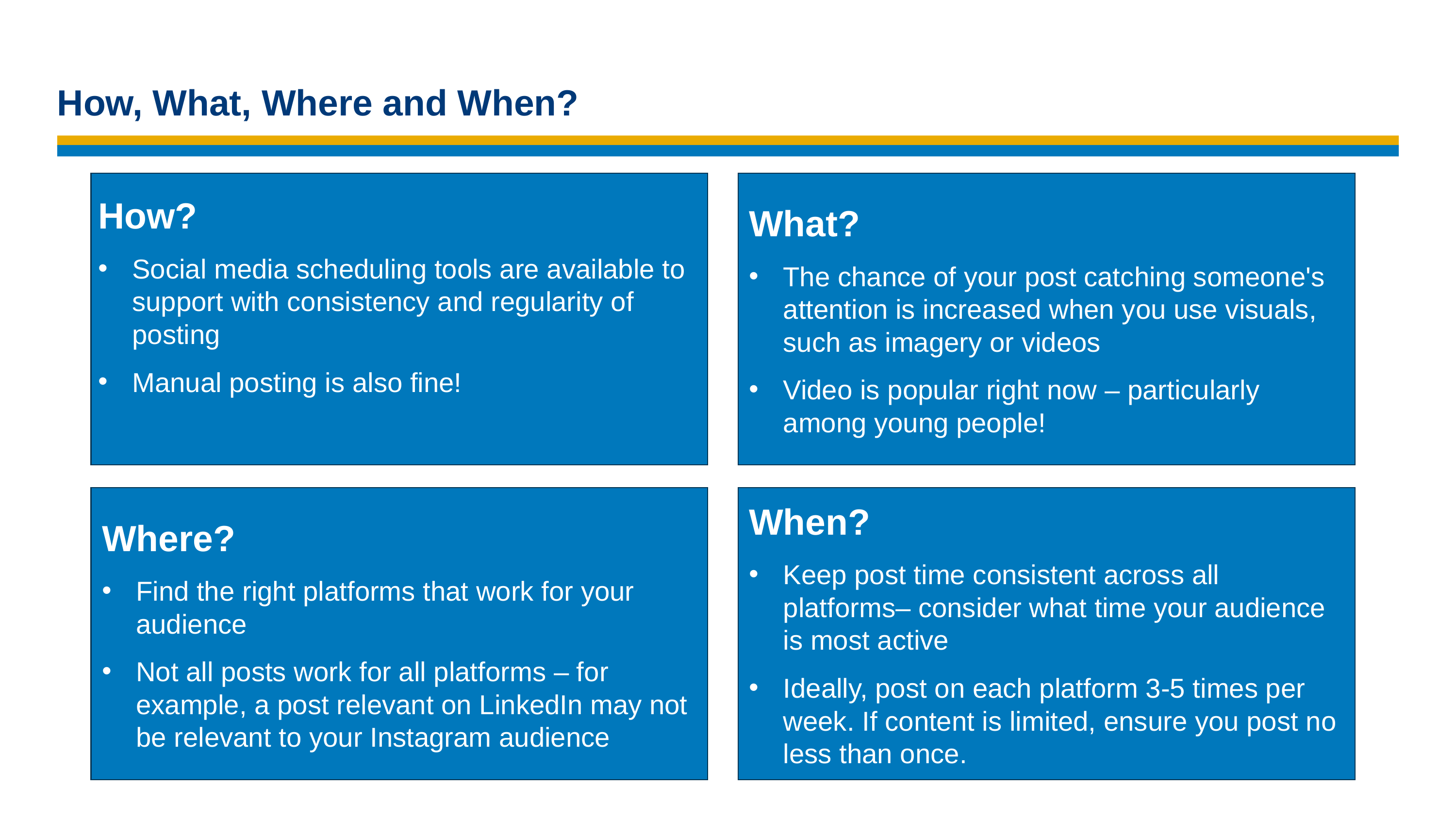

# How, What, Where and When?
How?
Social media scheduling tools are available to support with consistency and regularity of posting
Manual posting is also fine!

What?
The chance of your post catching someone's attention is increased when you use visuals, such as imagery or videos
Video is popular right now – particularly among young people!
Where?
Find the right platforms that work for your audience
Not all posts work for all platforms – for example, a post relevant on LinkedIn may not be relevant to your Instagram audience
When?
Keep post time consistent across all platforms– consider what time your audience is most active
Ideally, post on each platform 3-5 times per week. If content is limited, ensure you post no less than once.